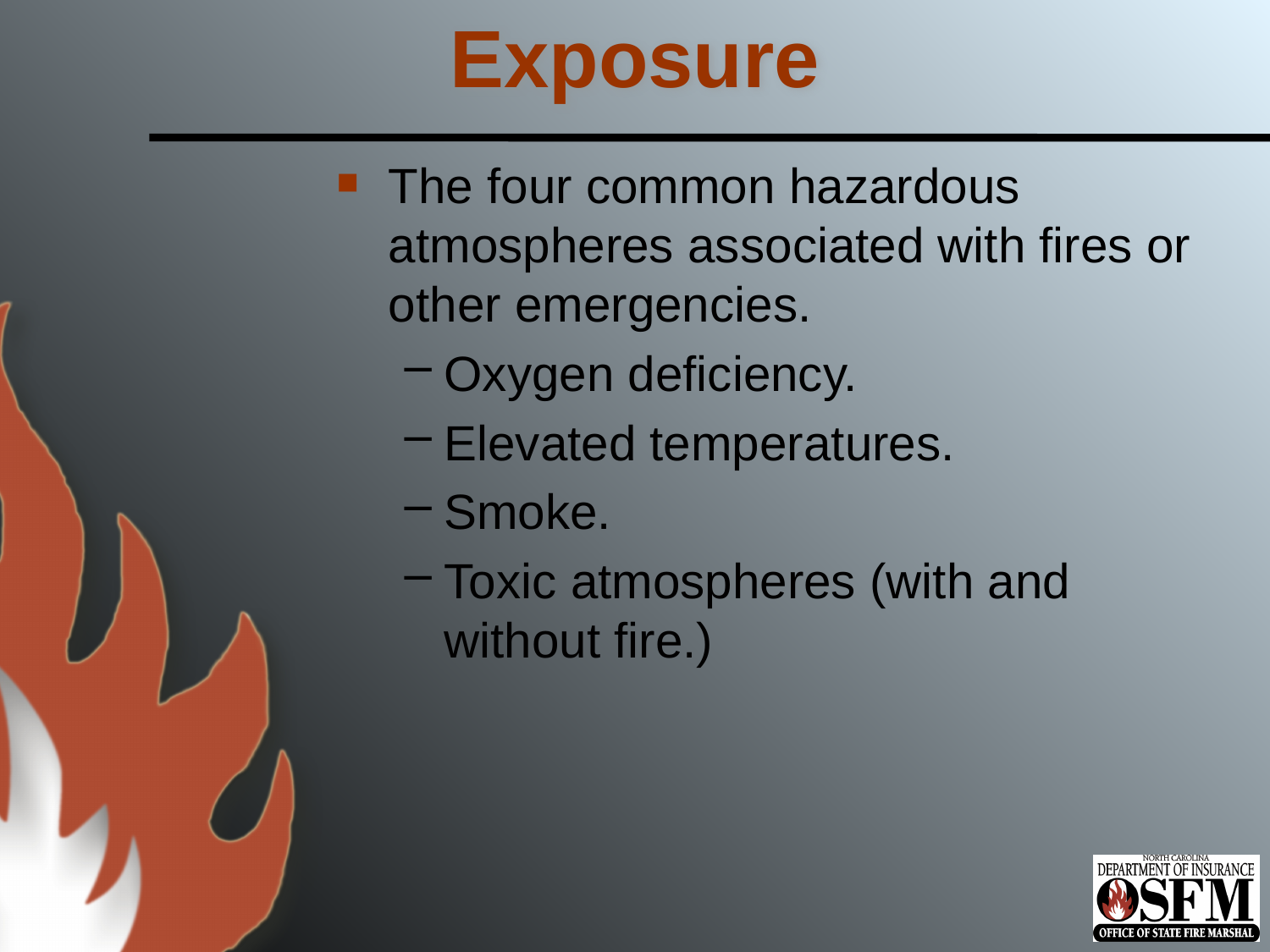

# Exposure
The four common hazardous atmospheres associated with fires or other emergencies.
Oxygen deficiency.
Elevated temperatures.
Smoke.
Toxic atmospheres (with and without fire.)